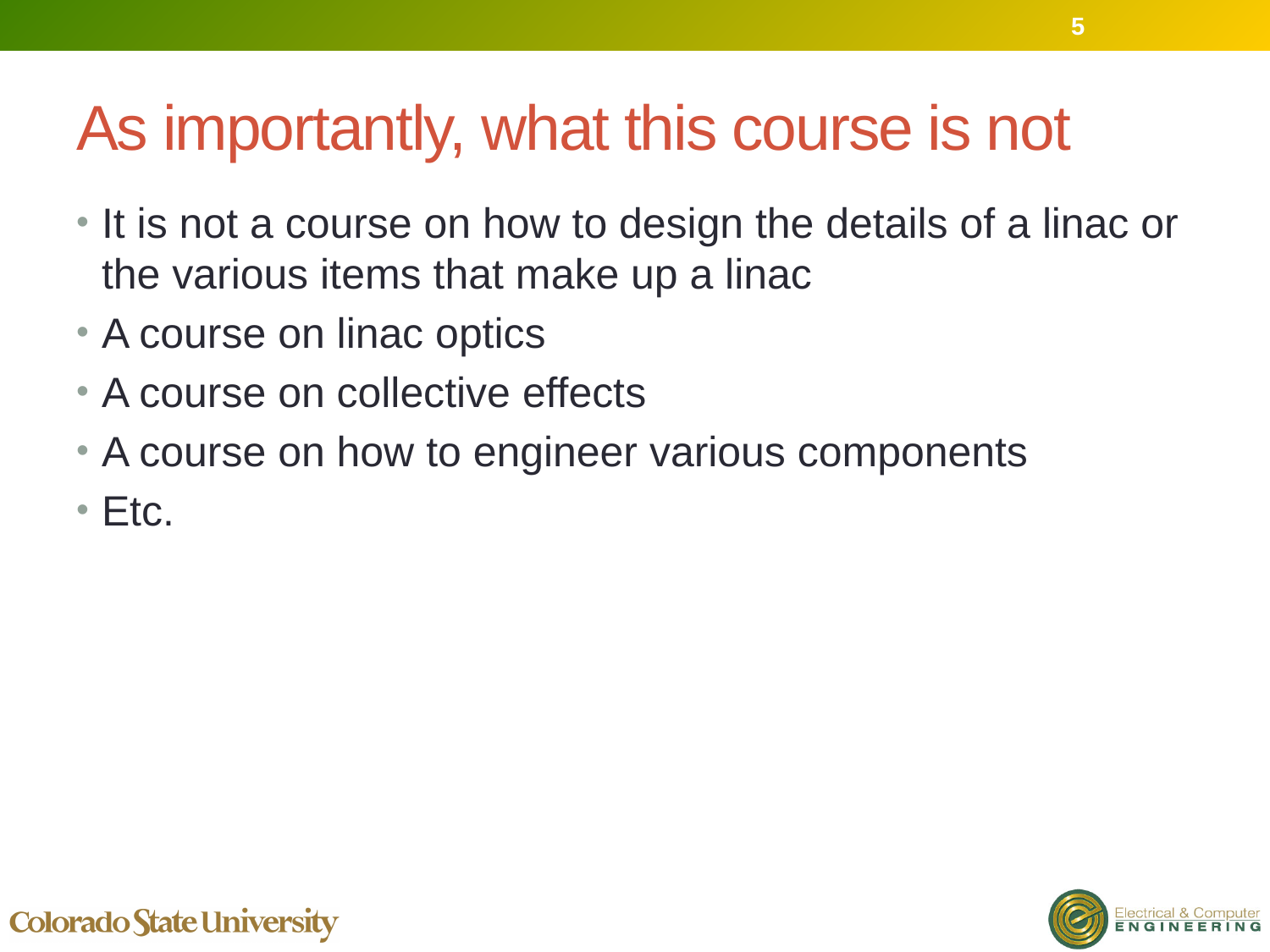

5
# As importantly, what this course is not
It is not a course on how to design the details of a linac or the various items that make up a linac
A course on linac optics
A course on collective effects
A course on how to engineer various components
Etc.